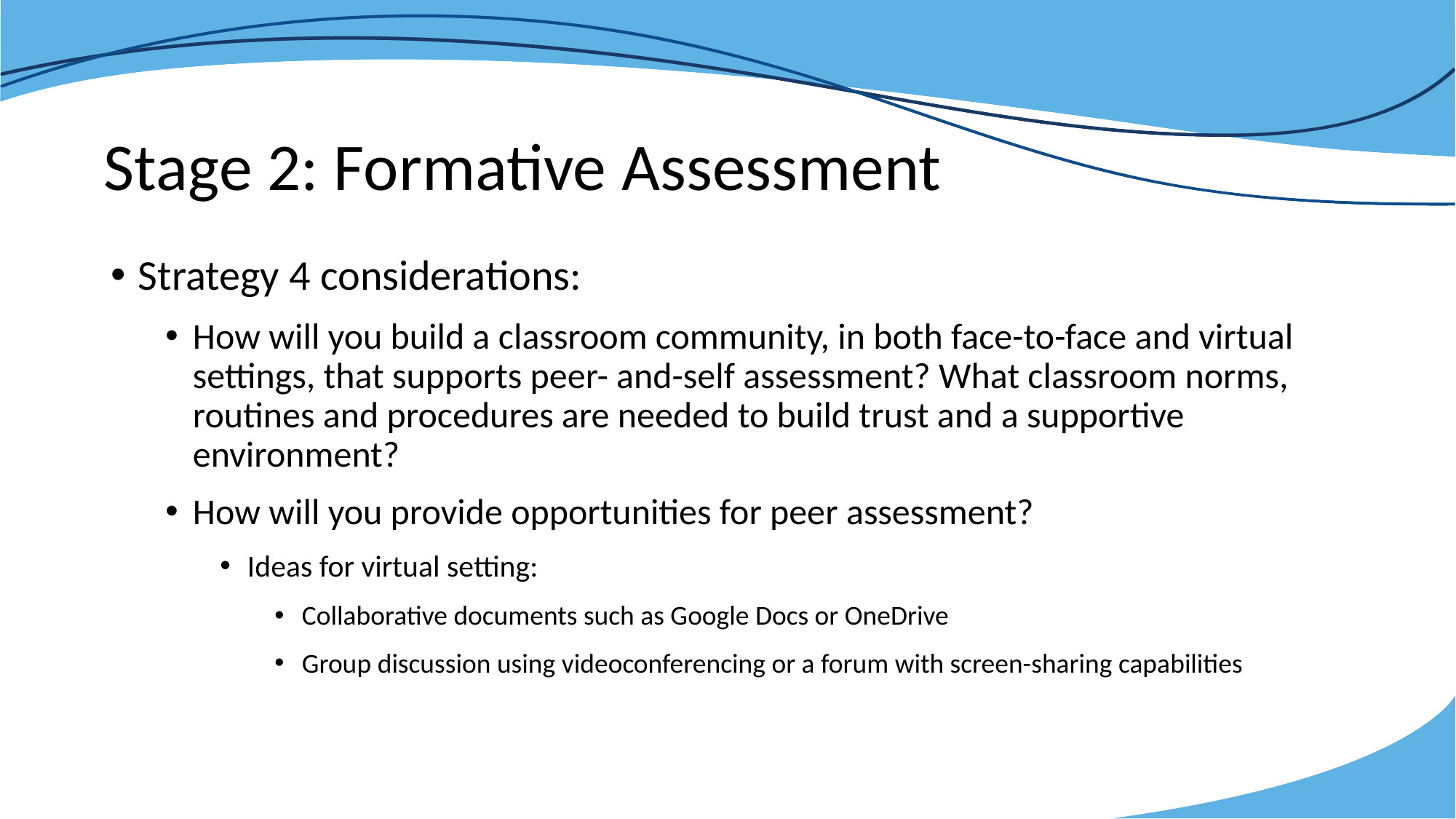

# Stage 2: Formative Assessment
Strategy 4 considerations:
How will you build a classroom community, in both face-to-face and virtual settings, that supports peer- and-self assessment? What classroom norms, routines and procedures are needed to build trust and a supportive environment?
How will you provide opportunities for peer assessment?
Ideas for virtual setting:
Collaborative documents such as Google Docs or OneDrive
Group discussion using videoconferencing or a forum with screen-sharing capabilities